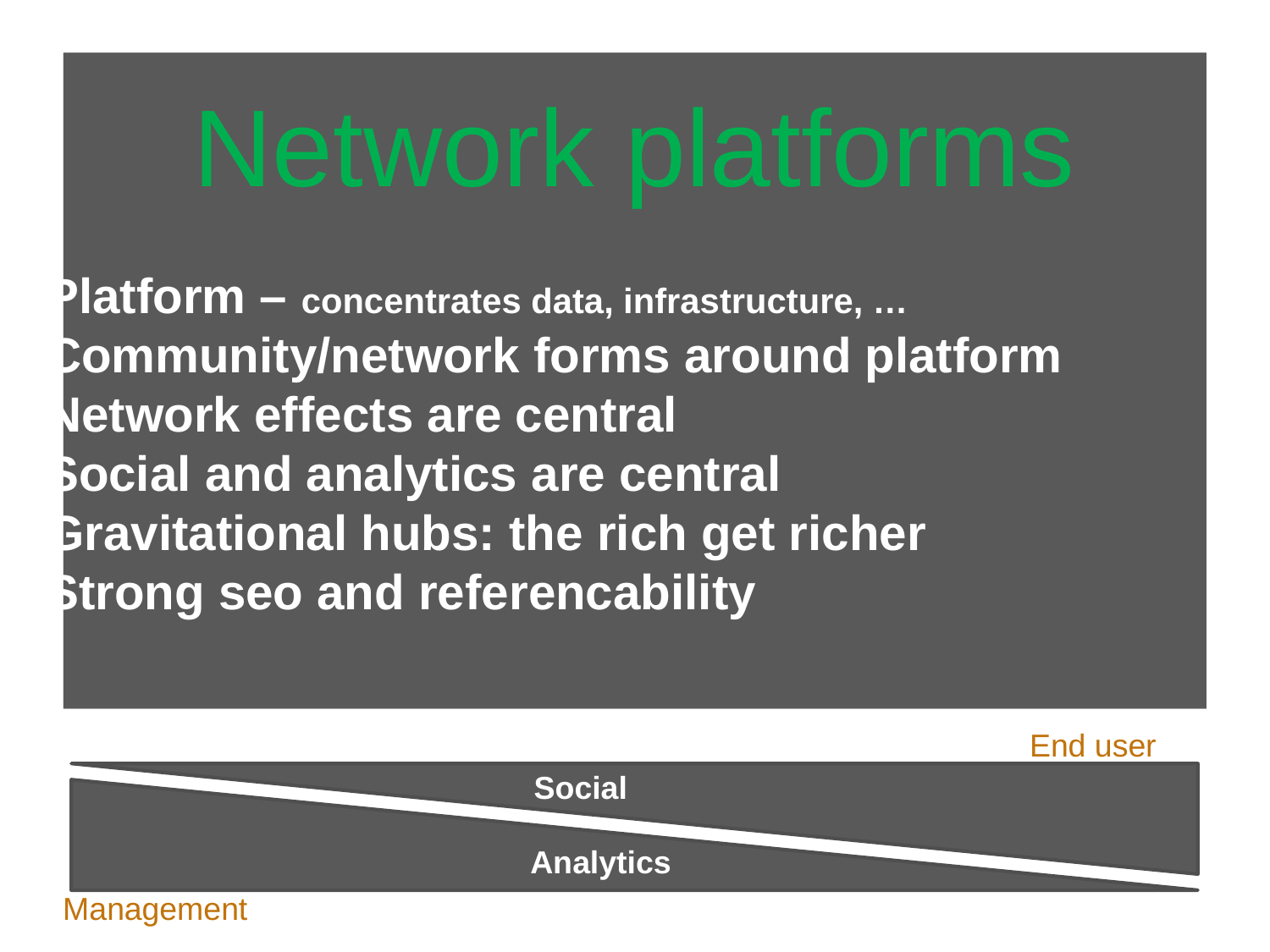

Network platforms

Platform – concentrates data, infrastructure, …
Community/network forms around platform
Network effects are central
Social and analytics are central
Gravitational hubs: the rich get richer
Strong seo and referencability

End user
Social

Analytics
Management